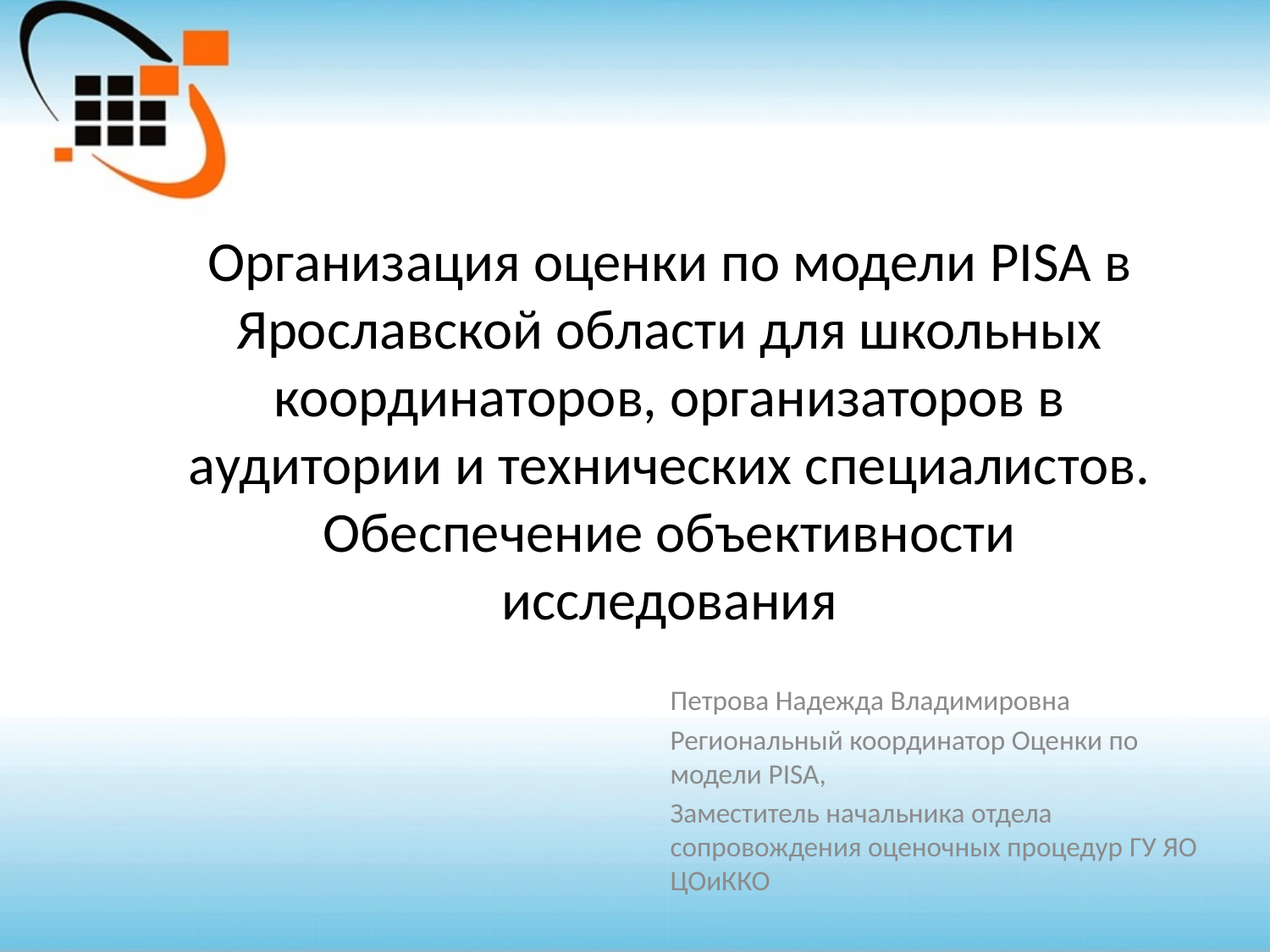

# Организация оценки по модели PISA в Ярославской области для школьных координаторов, организаторов в аудитории и технических специалистов. Обеспечение объективности исследования
Петрова Надежда Владимировна
Региональный координатор Оценки по модели PISA,
Заместитель начальника отдела сопровождения оценочных процедур ГУ ЯО ЦОиККО